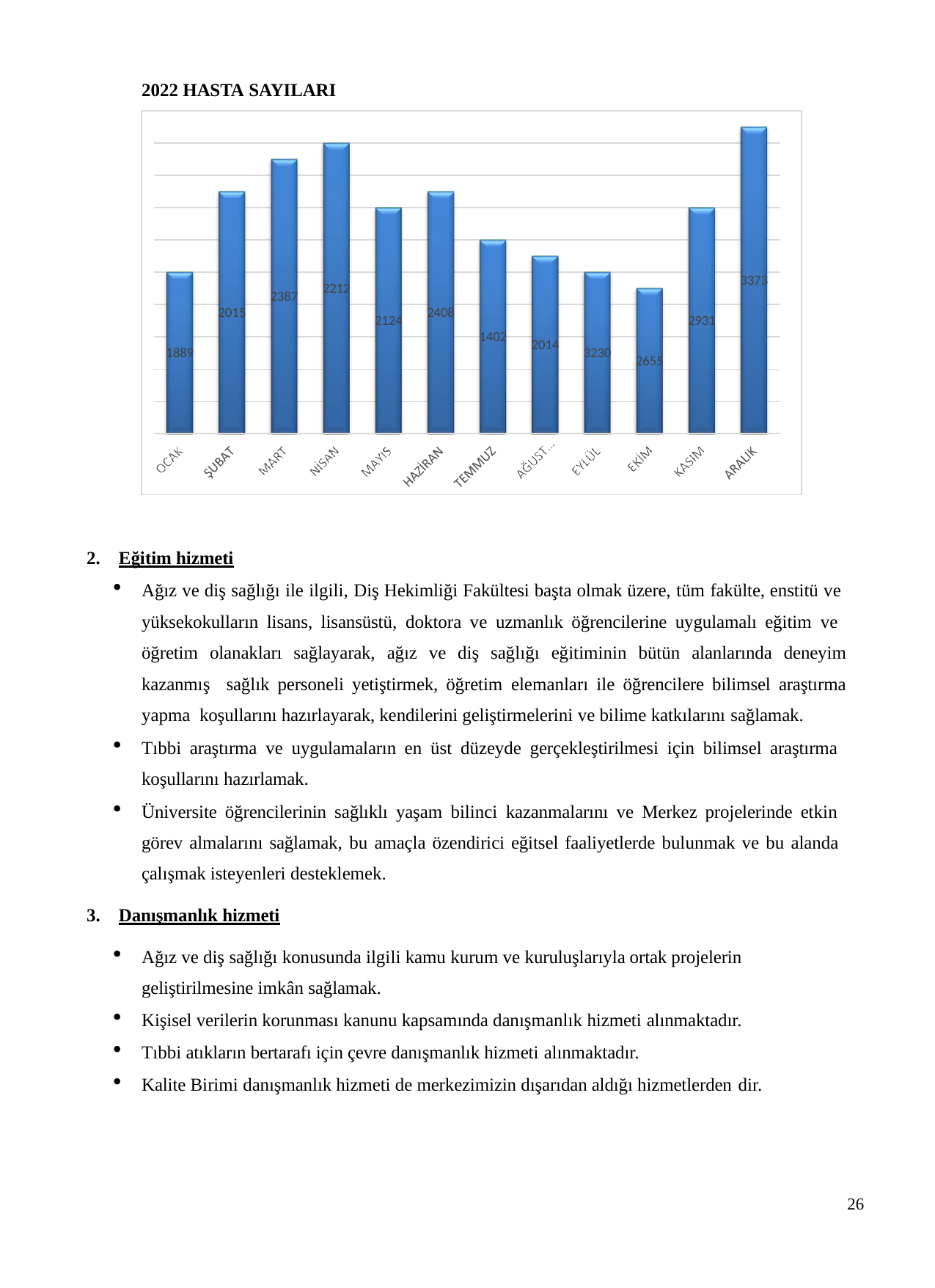

2022 HASTA SAYILARI

3373
2212
2387
2015
2408
2124
2931
1402
2014
1889
3230
2655

Eğitim hizmeti
Ağız ve diş sağlığı ile ilgili, Diş Hekimliği Fakültesi başta olmak üzere, tüm fakülte, enstitü ve  yüksekokulların lisans, lisansüstü, doktora ve uzmanlık öğrencilerine uygulamalı eğitim ve  öğretim olanakları sağlayarak, ağız ve diş sağlığı eğitiminin bütün alanlarında deneyim kazanmış  sağlık personeli yetiştirmek, öğretim elemanları ile öğrencilere bilimsel araştırma yapma  koşullarını hazırlayarak, kendilerini geliştirmelerini ve bilime katkılarını sağlamak.
Tıbbi araştırma ve uygulamaların en üst düzeyde gerçekleştirilmesi için bilimsel araştırma  koşullarını hazırlamak.
Üniversite öğrencilerinin sağlıklı yaşam bilinci kazanmalarını ve Merkez projelerinde etkin  görev almalarını sağlamak, bu amaçla özendirici eğitsel faaliyetlerde bulunmak ve bu alanda  çalışmak isteyenleri desteklemek.

Danışmanlık hizmeti
Ağız ve diş sağlığı konusunda ilgili kamu kurum ve kuruluşlarıyla ortak projelerin  geliştirilmesine imkân sağlamak.
Kişisel verilerin korunması kanunu kapsamında danışmanlık hizmeti alınmaktadır.
Tıbbi atıkların bertarafı için çevre danışmanlık hizmeti alınmaktadır.
Kalite Birimi danışmanlık hizmeti de merkezimizin dışarıdan aldığı hizmetlerden dir.
26